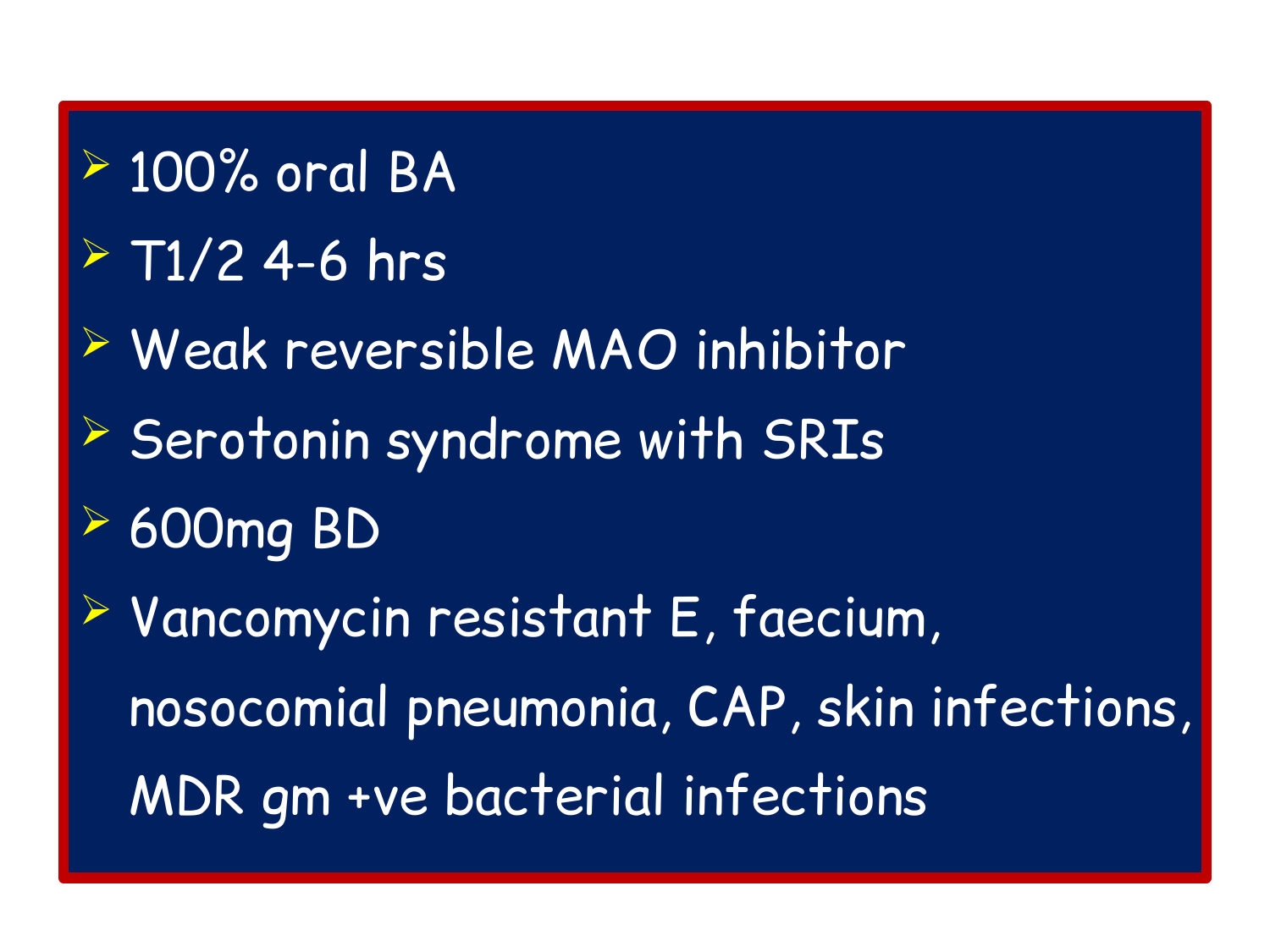

100% oral BA
T1/2 4-6 hrs
Weak reversible MAO inhibitor
Serotonin syndrome with SRIs
600mg BD
Vancomycin resistant E, faecium, nosocomial pneumonia, CAP, skin infections, MDR gm +ve bacterial infections